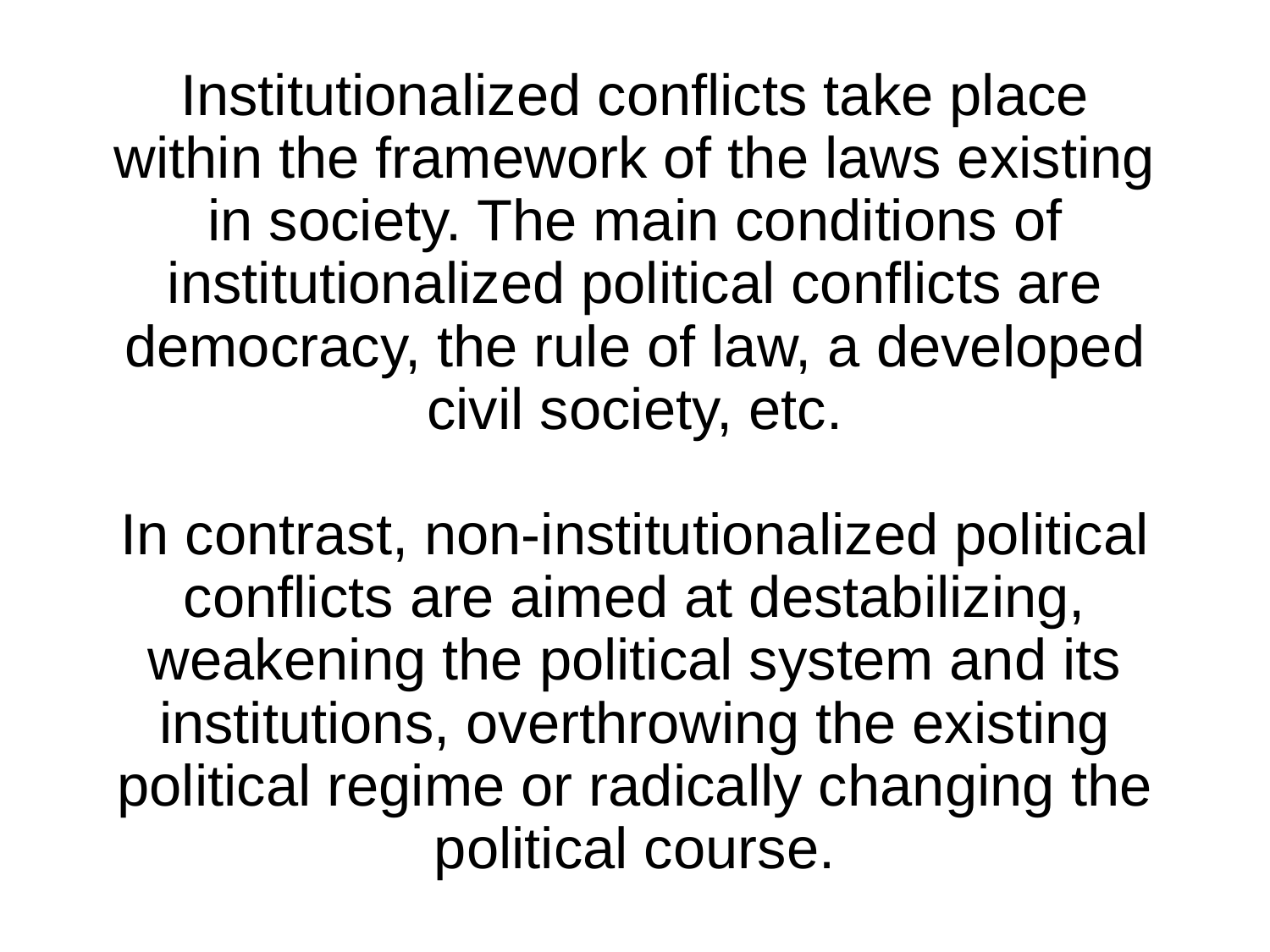

# Institutionalized conflicts take place within the framework of the laws existing in society. The main conditions of institutionalized political conflicts are democracy, the rule of law, a developed civil society, etc. In contrast, non-institutionalized political conflicts are aimed at destabilizing, weakening the political system and its institutions, overthrowing the existing political regime or radically changing the political course.